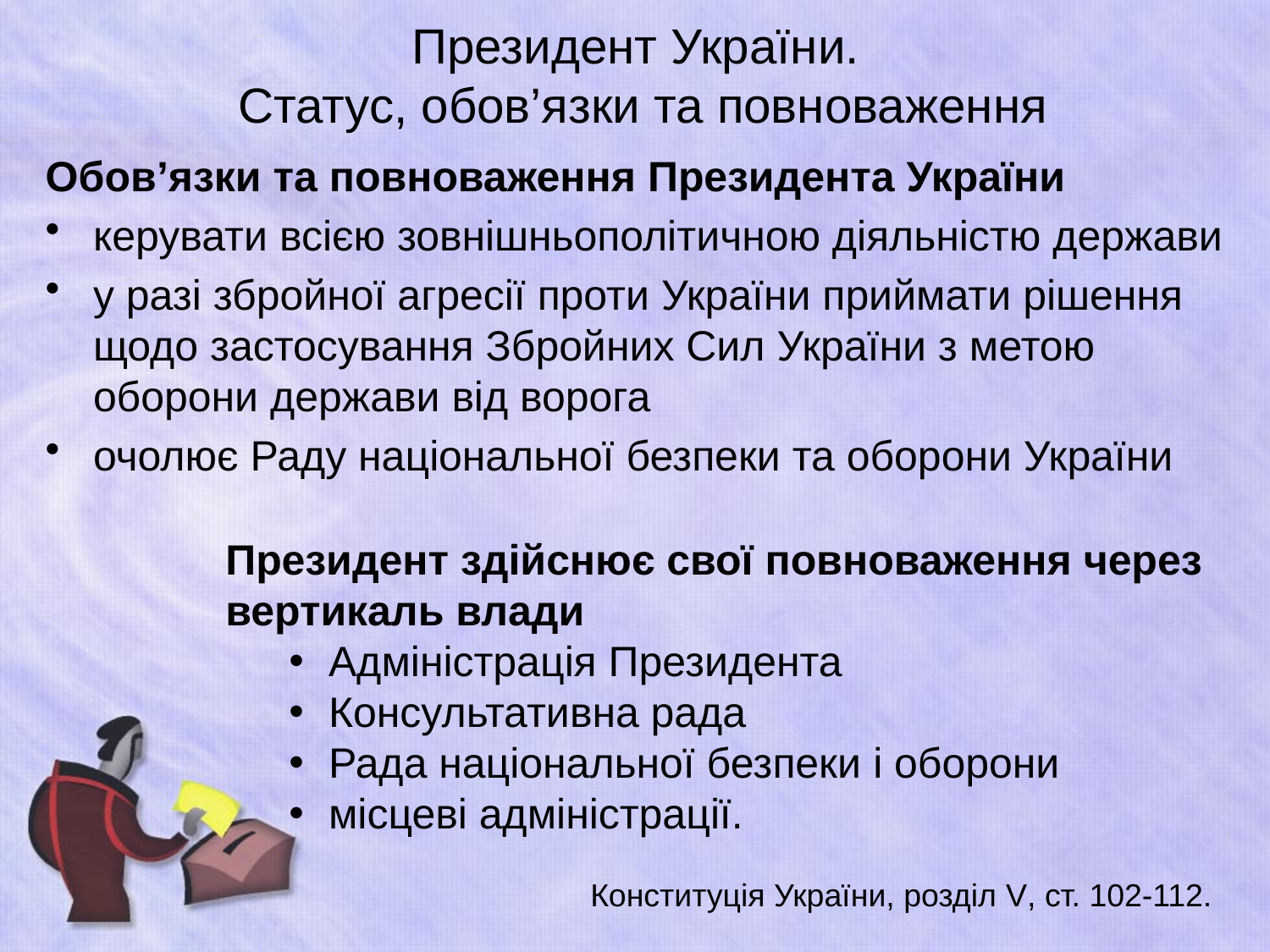

# Президент України. Статус, обов’язки та повноваження
Обов’язки та повноваження Президента України
керувати всією зовнішньополітичною діяльністю держави
у разі збройної агресії проти України приймати рішення щодо застосування Збройних Сил України з метою оборони держави від ворога
очолює Раду національної безпеки та оборони України

Президент здійснює свої повноваження через вертикаль влади
Адміністрація Президента
Консультативна рада
Рада національної безпеки і оборони
місцеві адміністрації.

Конституція України, розділ V, ст. 102-112.